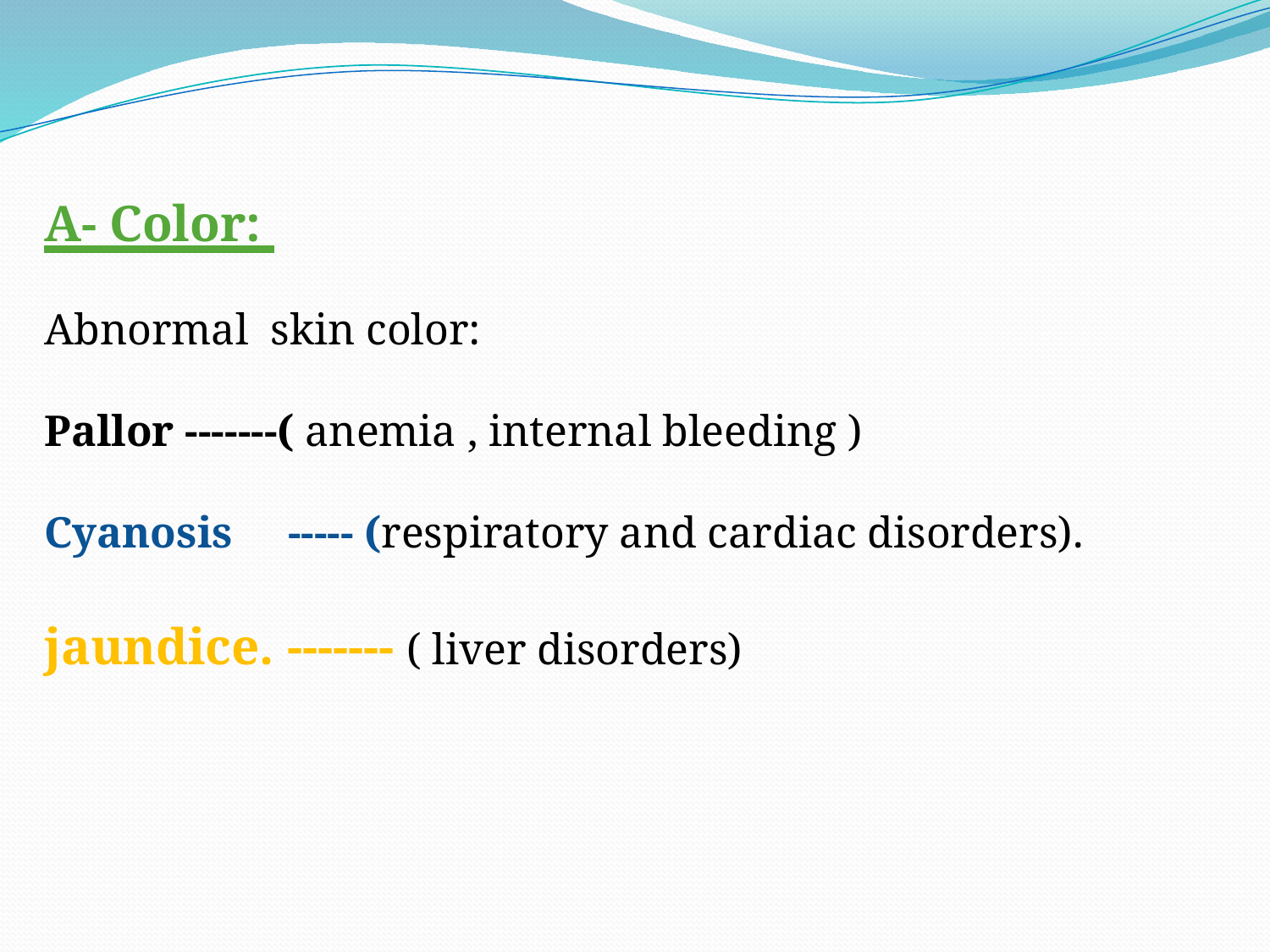

A- Color:
Abnormal  skin color:
Pallor -------( anemia , internal bleeding )
Cyanosis     ----- (respiratory and cardiac disorders).
jaundice. ------- ( liver disorders)